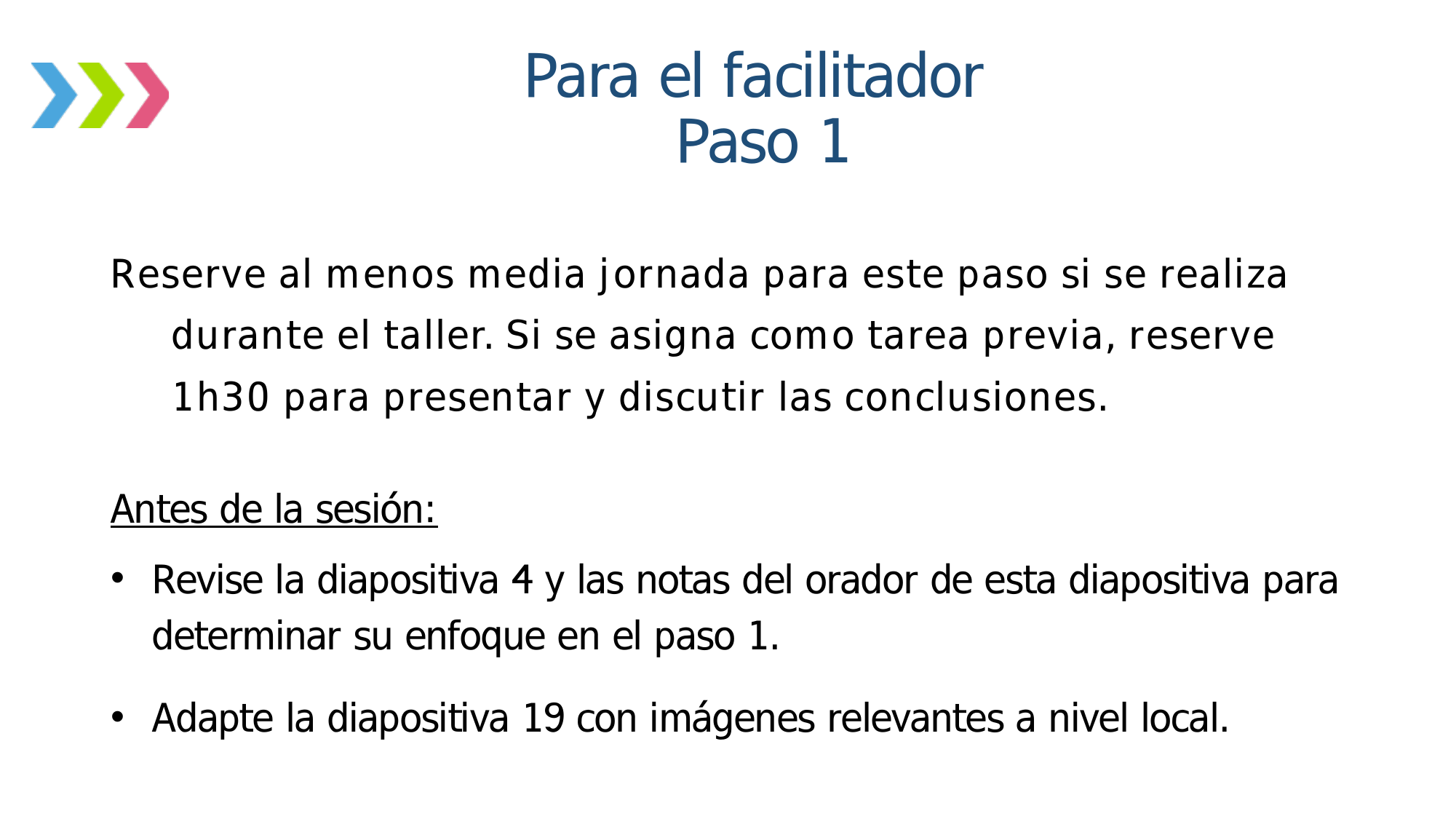

# Para el facilitador Paso 1
Reserve al menos media jornada para este paso si se realiza durante el taller. Si se asigna como tarea previa, reserve 1h30 para presentar y discutir las conclusiones.

Antes de la sesión:
Revise la diapositiva 4 y las notas del orador de esta diapositiva para determinar su enfoque en el paso 1.
Adapte la diapositiva 19 con imágenes relevantes a nivel local.